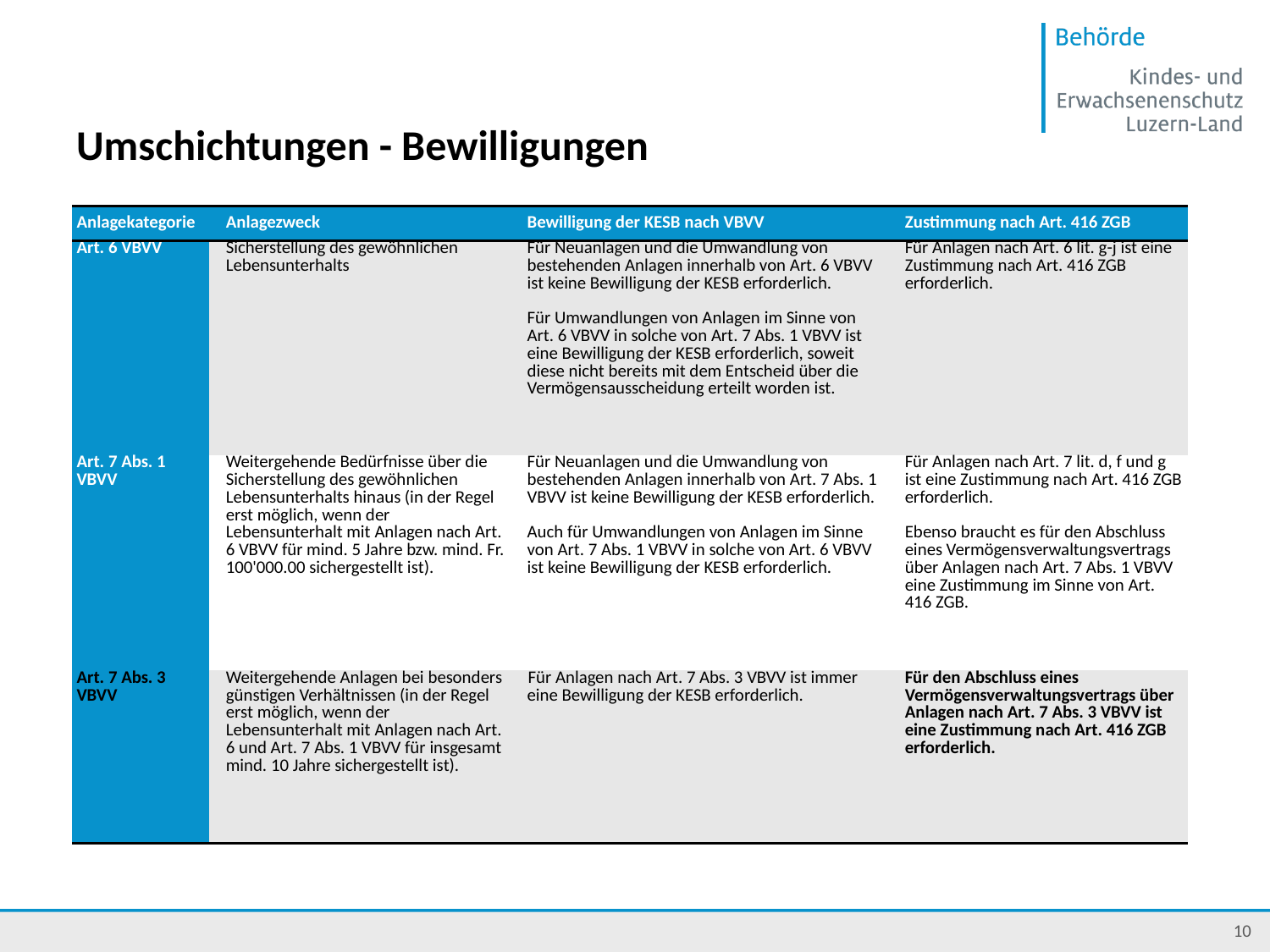

# Umschichtungen - Bewilligungen
| Anlagekategorie | Anlagezweck | Bewilligung der KESB nach VBVV | Zustimmung nach Art. 416 ZGB |
| --- | --- | --- | --- |
| Art. 6 VBVV | Sicherstellung des gewöhnlichen Lebensunterhalts | Für Neuanlagen und die Umwandlung von bestehenden Anlagen innerhalb von Art. 6 VBVV ist keine Bewilligung der KESB erforderlich.   Für Umwandlungen von Anlagen im Sinne von Art. 6 VBVV in solche von Art. 7 Abs. 1 VBVV ist eine Bewilligung der KESB erforderlich, soweit diese nicht bereits mit dem Entscheid über die Vermögensausscheidung erteilt worden ist. | Für Anlagen nach Art. 6 lit. g-j ist eine Zustimmung nach Art. 416 ZGB erforderlich. |
| Art. 7 Abs. 1 VBVV | Weitergehende Bedürfnisse über die Sicherstellung des gewöhnlichen Lebensunterhalts hinaus (in der Regel erst möglich, wenn der Lebensunterhalt mit Anlagen nach Art. 6 VBVV für mind. 5 Jahre bzw. mind. Fr. 100'000.00 sichergestellt ist). | Für Neuanlagen und die Umwandlung von bestehenden Anlagen innerhalb von Art. 7 Abs. 1 VBVV ist keine Bewilligung der KESB erforderlich.   Auch für Umwandlungen von Anlagen im Sinne von Art. 7 Abs. 1 VBVV in solche von Art. 6 VBVV ist keine Bewilligung der KESB erforderlich. | Für Anlagen nach Art. 7 lit. d, f und g ist eine Zustimmung nach Art. 416 ZGB erforderlich.   Ebenso braucht es für den Abschluss eines Vermögensverwaltungsvertrags über Anlagen nach Art. 7 Abs. 1 VBVV eine Zustimmung im Sinne von Art. 416 ZGB. |
| Art. 7 Abs. 3 VBVV | Weitergehende Anlagen bei besonders günstigen Verhältnissen (in der Regel erst möglich, wenn der Lebensunterhalt mit Anlagen nach Art. 6 und Art. 7 Abs. 1 VBVV für insgesamt mind. 10 Jahre sichergestellt ist). | Für Anlagen nach Art. 7 Abs. 3 VBVV ist immer eine Bewilligung der KESB erforderlich. | Für den Abschluss eines Vermögensverwaltungsvertrags über Anlagen nach Art. 7 Abs. 3 VBVV ist eine Zustimmung nach Art. 416 ZGB erforderlich. |
10